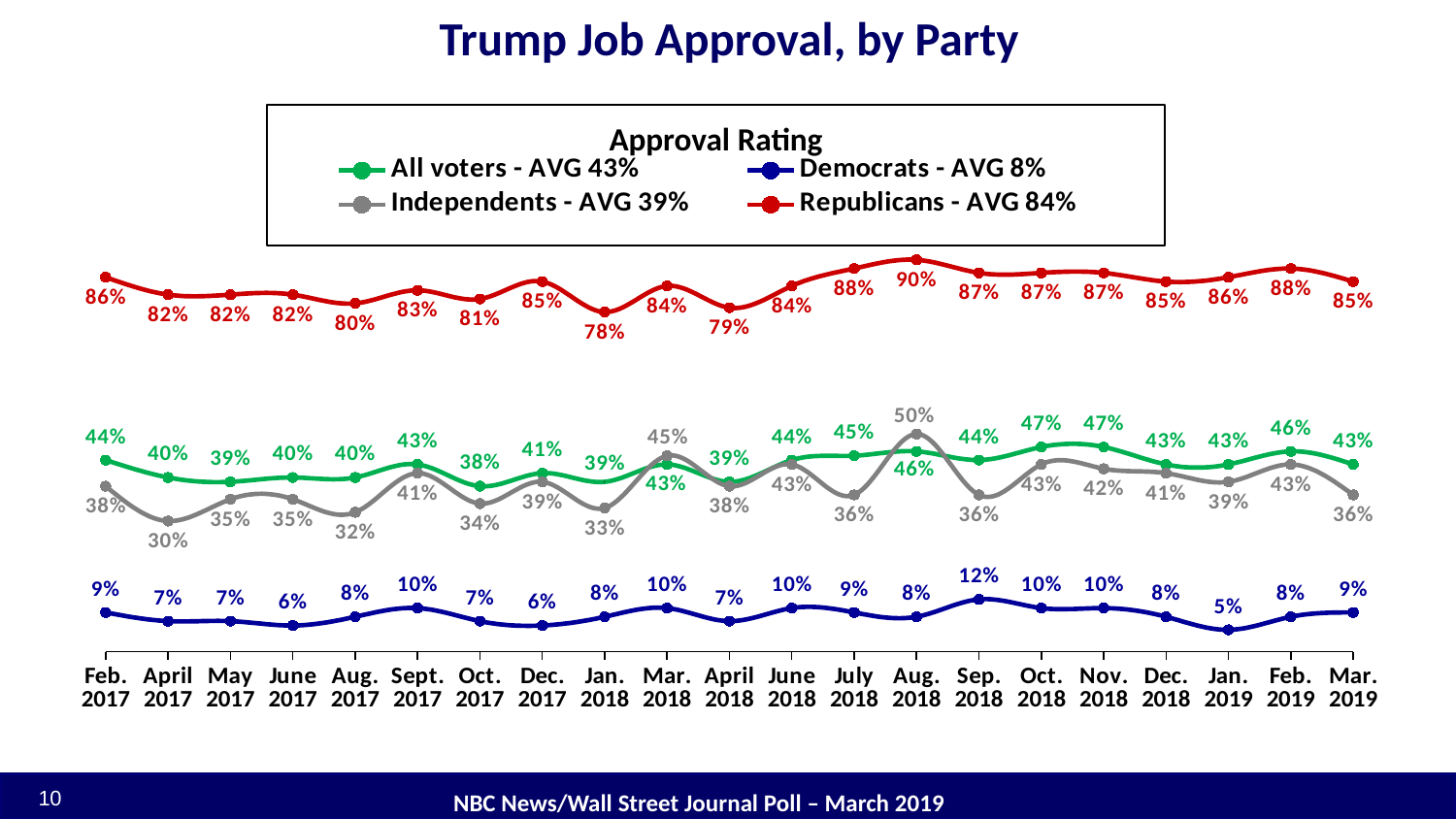

# Trump Job Approval, by Party

### Chart

| Category | All voters - AVG 43% | Democrats - AVG 8% | Independents - AVG 39% | Republicans - AVG 84% |
|---|---|---|---|---|
| Feb. 2017 | 0.44 | 0.09 | 0.38 | 0.86 |
| April 2017 | 0.4 | 0.07 | 0.3 | 0.82 |
| May 2017 | 0.39 | 0.07 | 0.35 | 0.82 |
| June 2017 | 0.4 | 0.06 | 0.35 | 0.82 |
| Aug. 2017 | 0.4 | 0.08 | 0.32 | 0.8 |
| Sept. 2017 | 0.43 | 0.1 | 0.41 | 0.83 |
| Oct. 2017 | 0.38 | 0.07 | 0.34 | 0.81 |
| Dec. 2017 | 0.41 | 0.06 | 0.39 | 0.85 |
| Jan. 2018 | 0.39 | 0.08 | 0.33 | 0.78 |
| Mar. 2018 | 0.43 | 0.1 | 0.45 | 0.84 |
| April 2018 | 0.39 | 0.07 | 0.38 | 0.79 |
| June 2018 | 0.44 | 0.1 | 0.43 | 0.84 |
| July 2018 | 0.45 | 0.09 | 0.36 | 0.88 |
| Aug. 2018 | 0.46 | 0.08 | 0.5 | 0.9 |
| Sep. 2018 | 0.44 | 0.12 | 0.36 | 0.87 |
| Oct. 2018 | 0.47 | 0.1 | 0.43 | 0.87 |
| Nov. 2018 | 0.47 | 0.1 | 0.42 | 0.87 |
| Dec. 2018 | 0.43 | 0.08 | 0.41 | 0.85 |
| Jan. 2019 | 0.43 | 0.05 | 0.39 | 0.86 |
| Feb. 2019 | 0.46 | 0.08 | 0.43 | 0.88 |
| Mar. 2019 | 0.43 | 0.09 | 0.36 | 0.85 |
Approval Rating
10